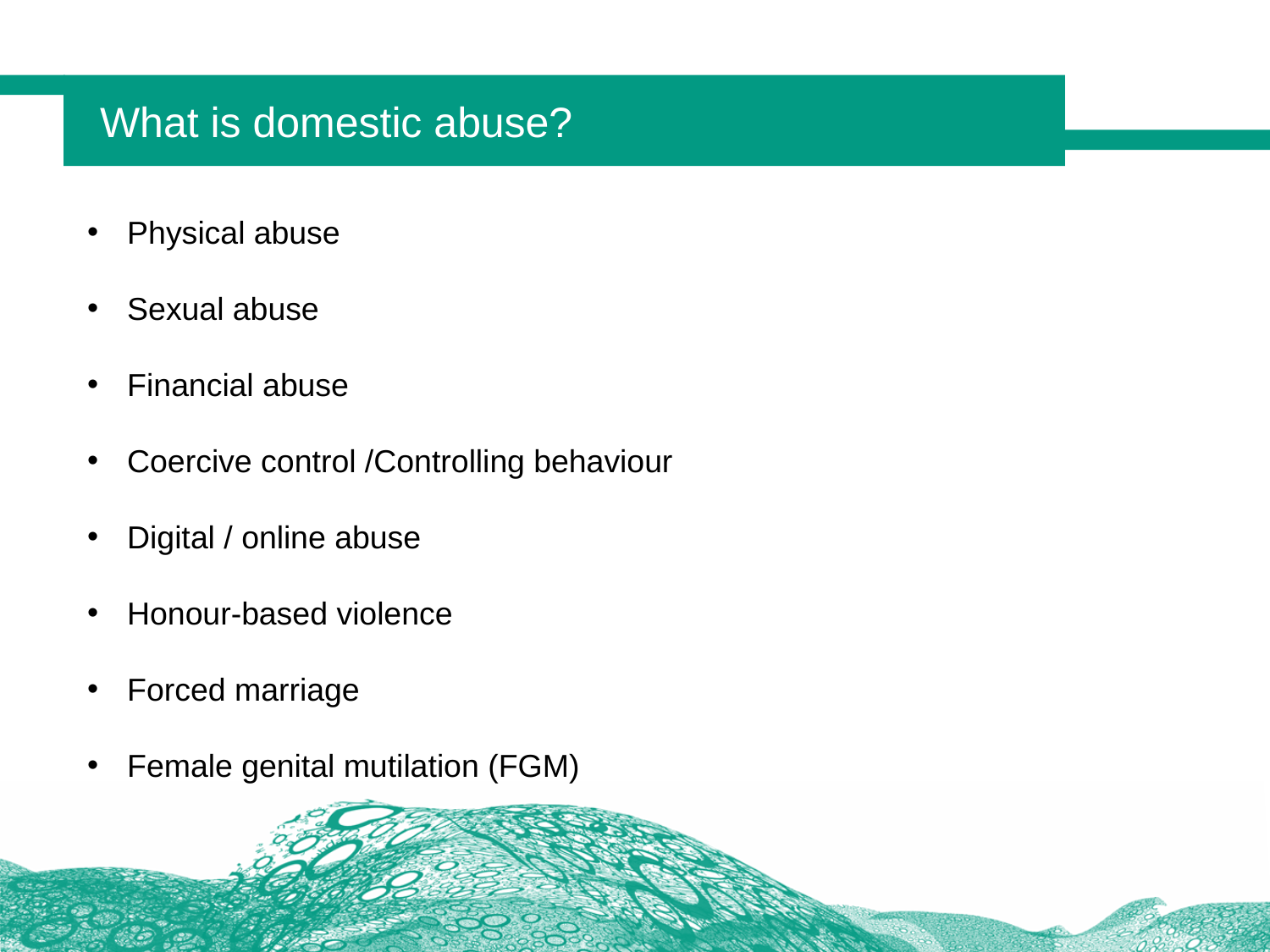

# What is domestic abuse?

Physical abuse

Sexual abuse

Financial abuse

Coercive control /Controlling behaviour

Digital / online abuse

Honour-based violence

Forced marriage

Female genital mutilation (FGM)